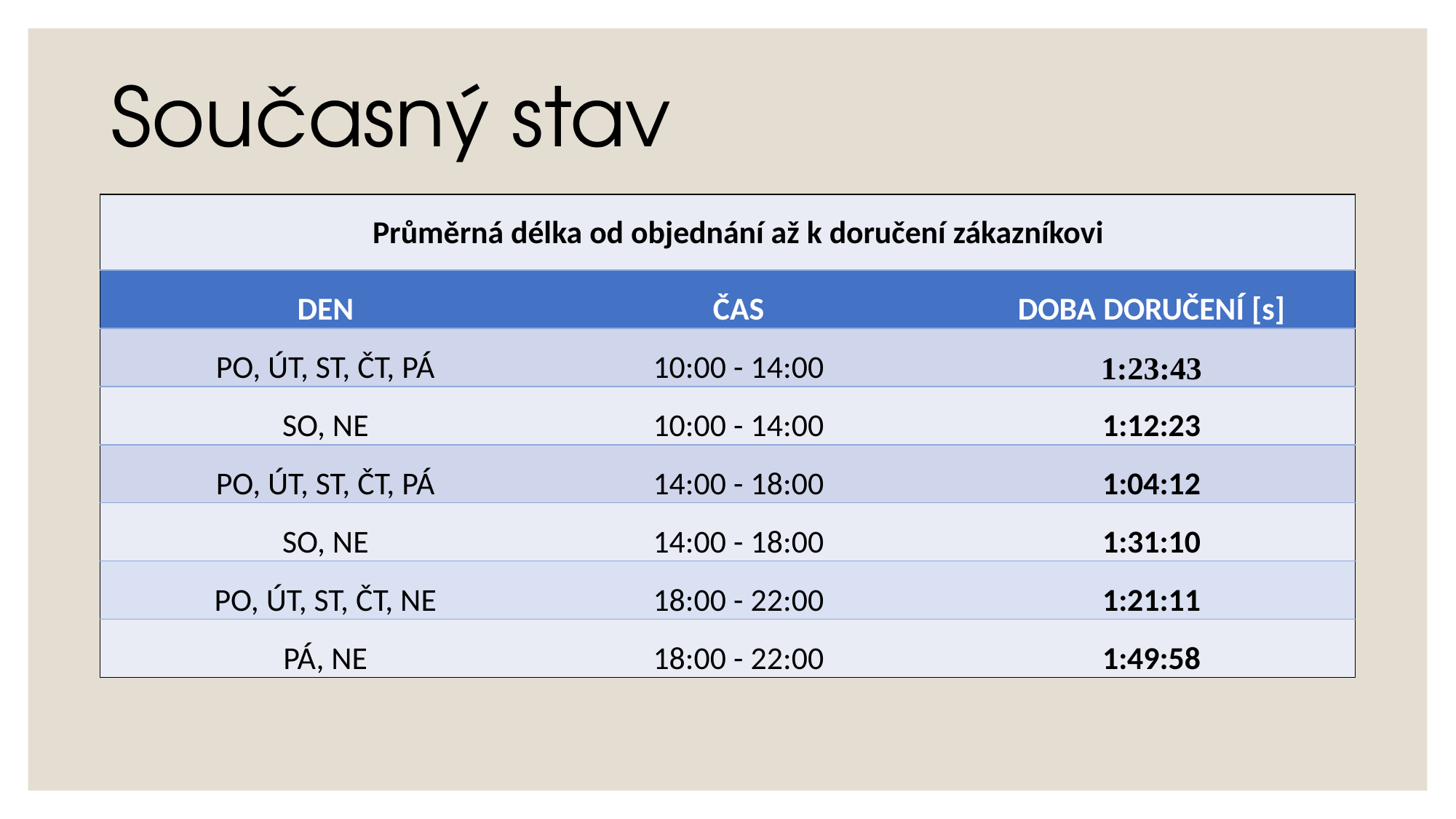

# Současný stav
| Průměrná délka od objednání až k doručení zákazníkovi |  |  |
| --- | --- | --- |
| DEN | ČAS | DOBA DORUČENÍ [s] |
| PO, ÚT, ST, ČT, PÁ | 10:00 - 14:00 | 1:23:43 |
| SO, NE | 10:00 - 14:00 | 1:12:23 |
| PO, ÚT, ST, ČT, PÁ | 14:00 - 18:00 | 1:04:12 |
| SO, NE | 14:00 - 18:00 | 1:31:10 |
| PO, ÚT, ST, ČT, NE | 18:00 - 22:00 | 1:21:11 |
| PÁ, NE | 18:00 - 22:00 | 1:49:58 |